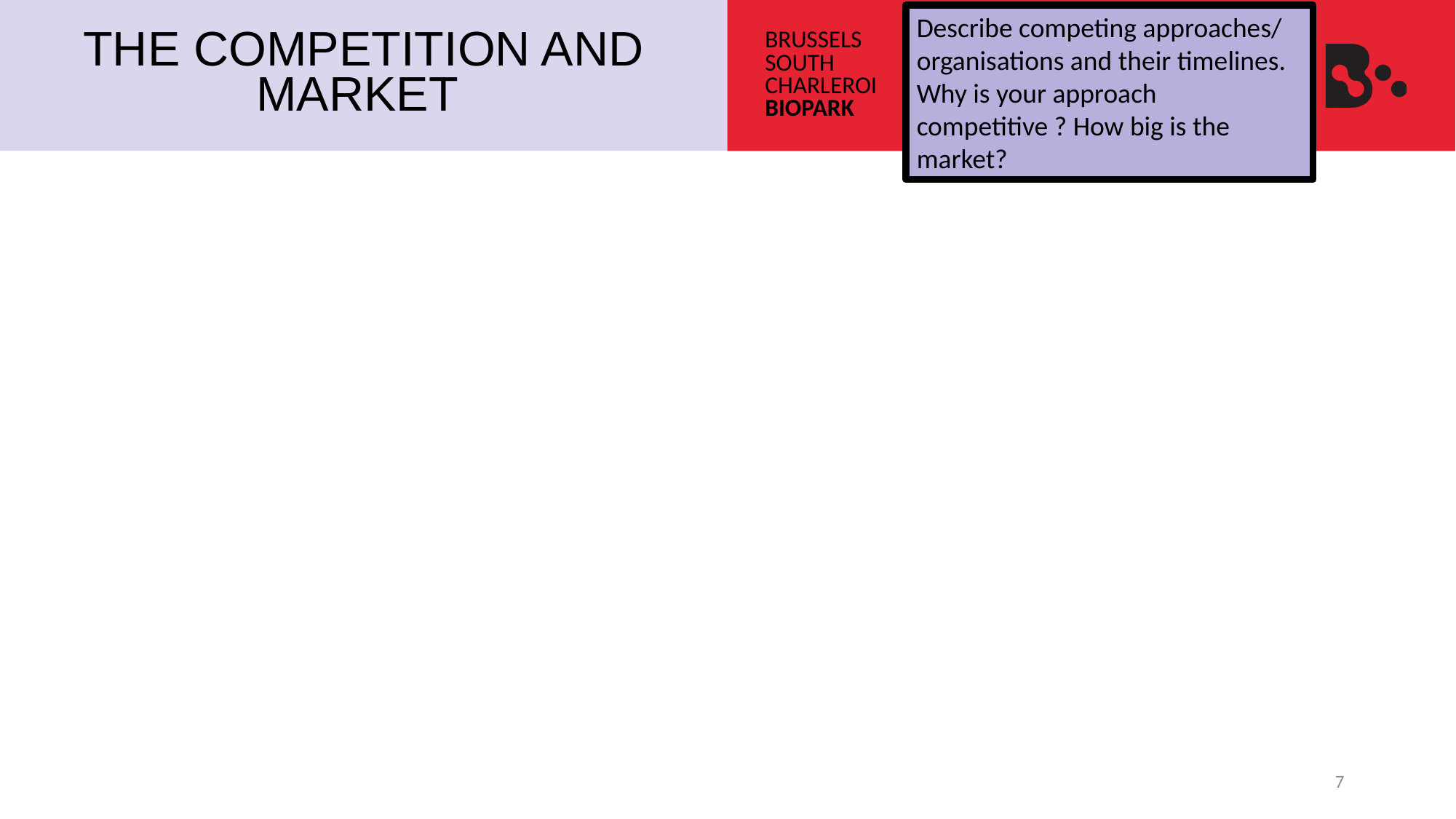

# The competition and market
Describe competing approaches/ organisations and their timelines. Why is your approach competitive ? How big is the market?
7